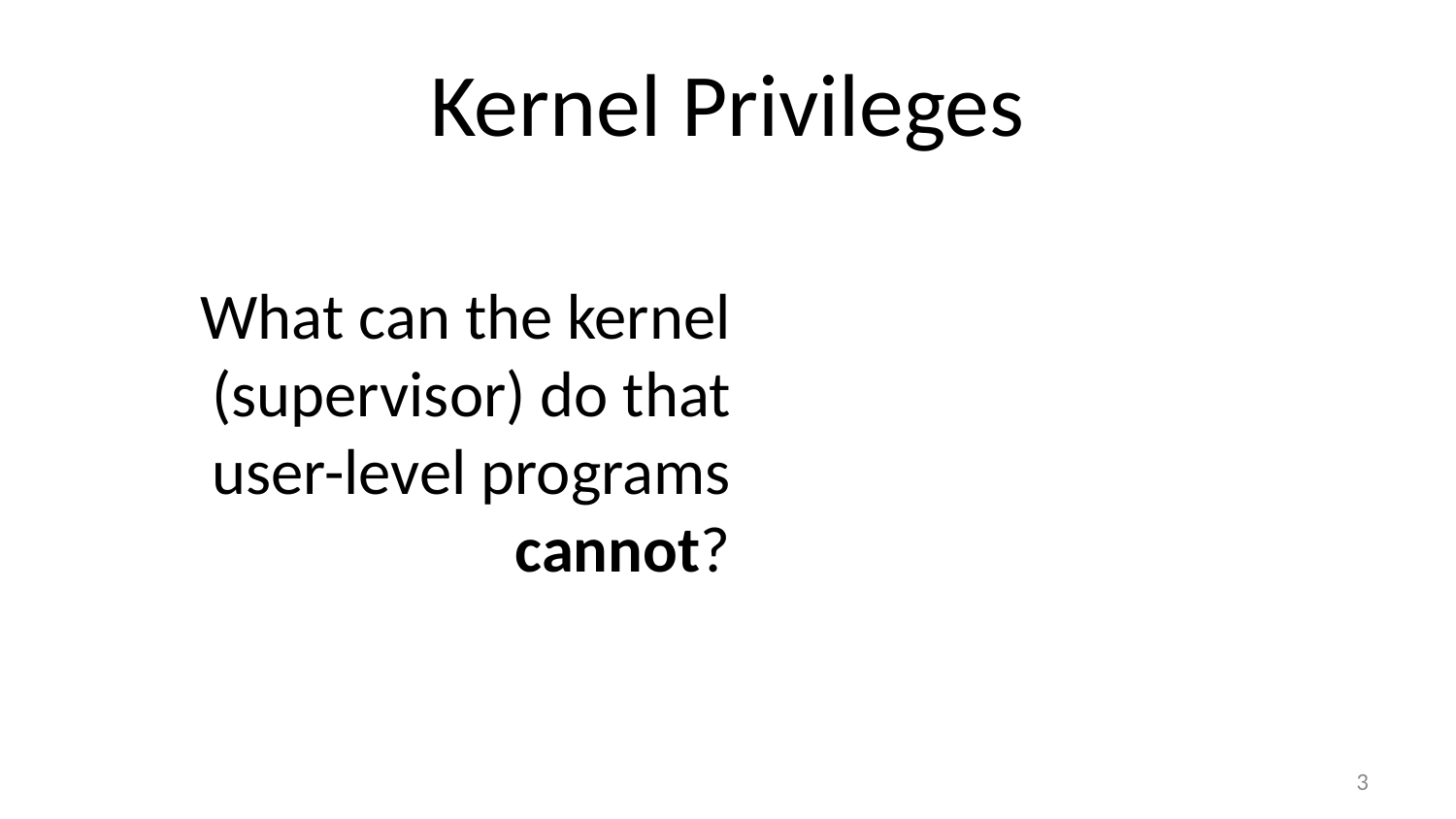

# Kernel Privileges
What can the kernel (supervisor) do that user-level programs cannot?
3